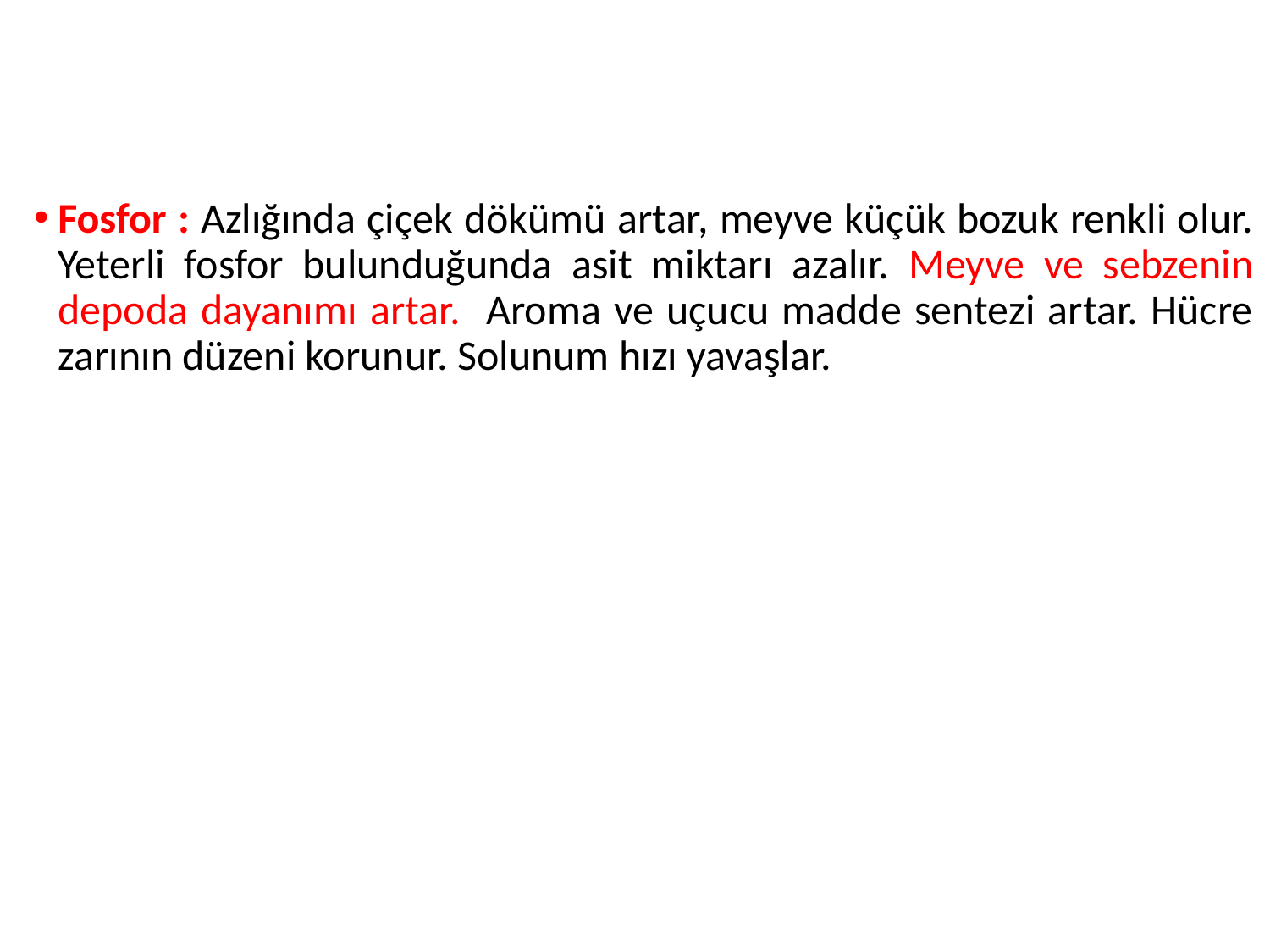

#
Fosfor : Azlığında çiçek dökümü artar, meyve küçük bozuk renkli olur. Yeterli fosfor bulunduğunda asit miktarı azalır. Meyve ve sebzenin depoda dayanımı artar.  Aroma ve uçucu madde sentezi artar. Hücre zarının düzeni korunur. Solunum hızı yavaşlar.